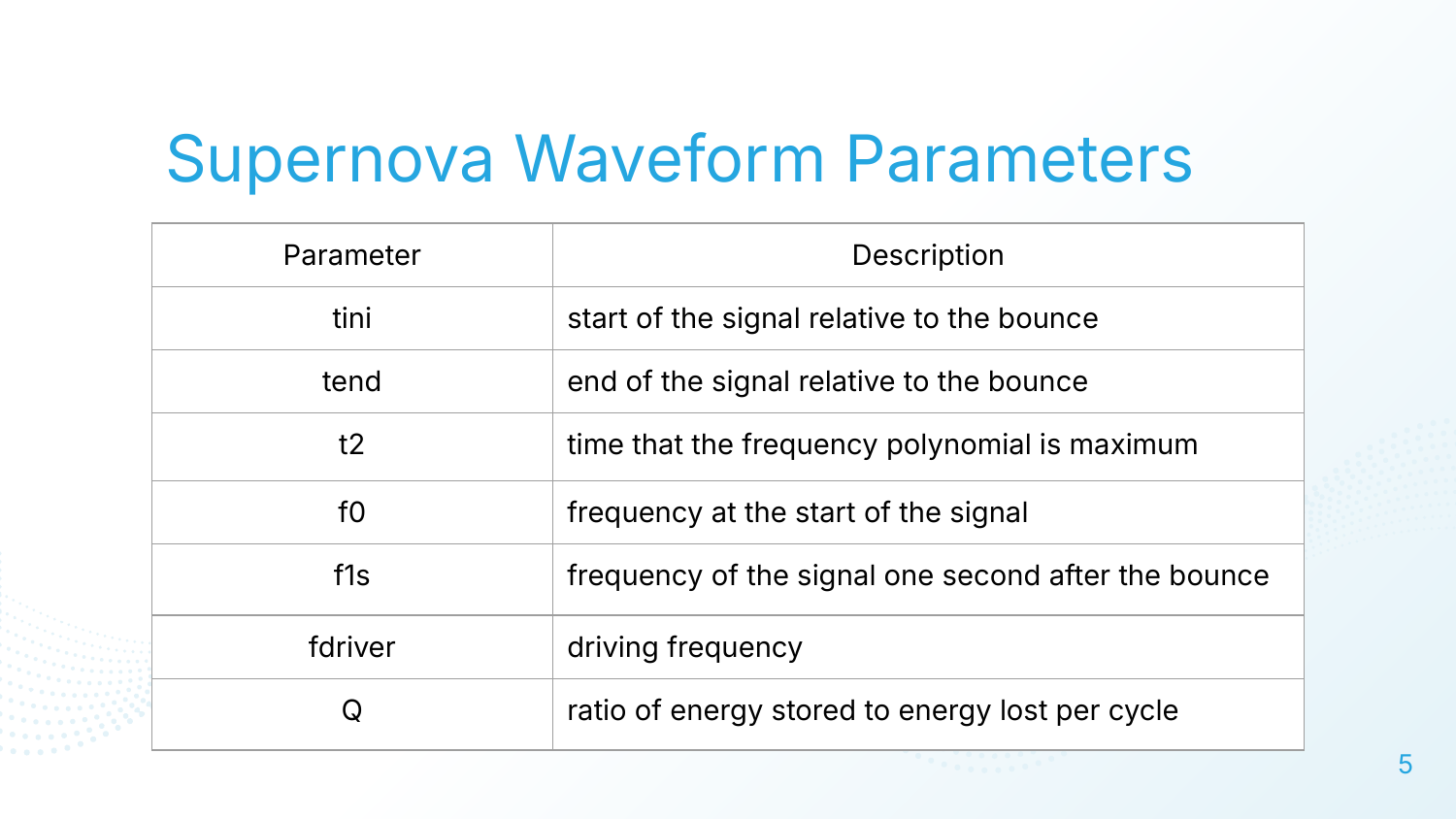

# Supernova Waveform Parameters
| Parameter | Description |
| --- | --- |
| tini | start of the signal relative to the bounce |
| tend | end of the signal relative to the bounce |
| t2 | time that the frequency polynomial is maximum |
| f0 | frequency at the start of the signal |
| f1s | frequency of the signal one second after the bounce |
| fdriver | driving frequency |
| Q | ratio of energy stored to energy lost per cycle |
5